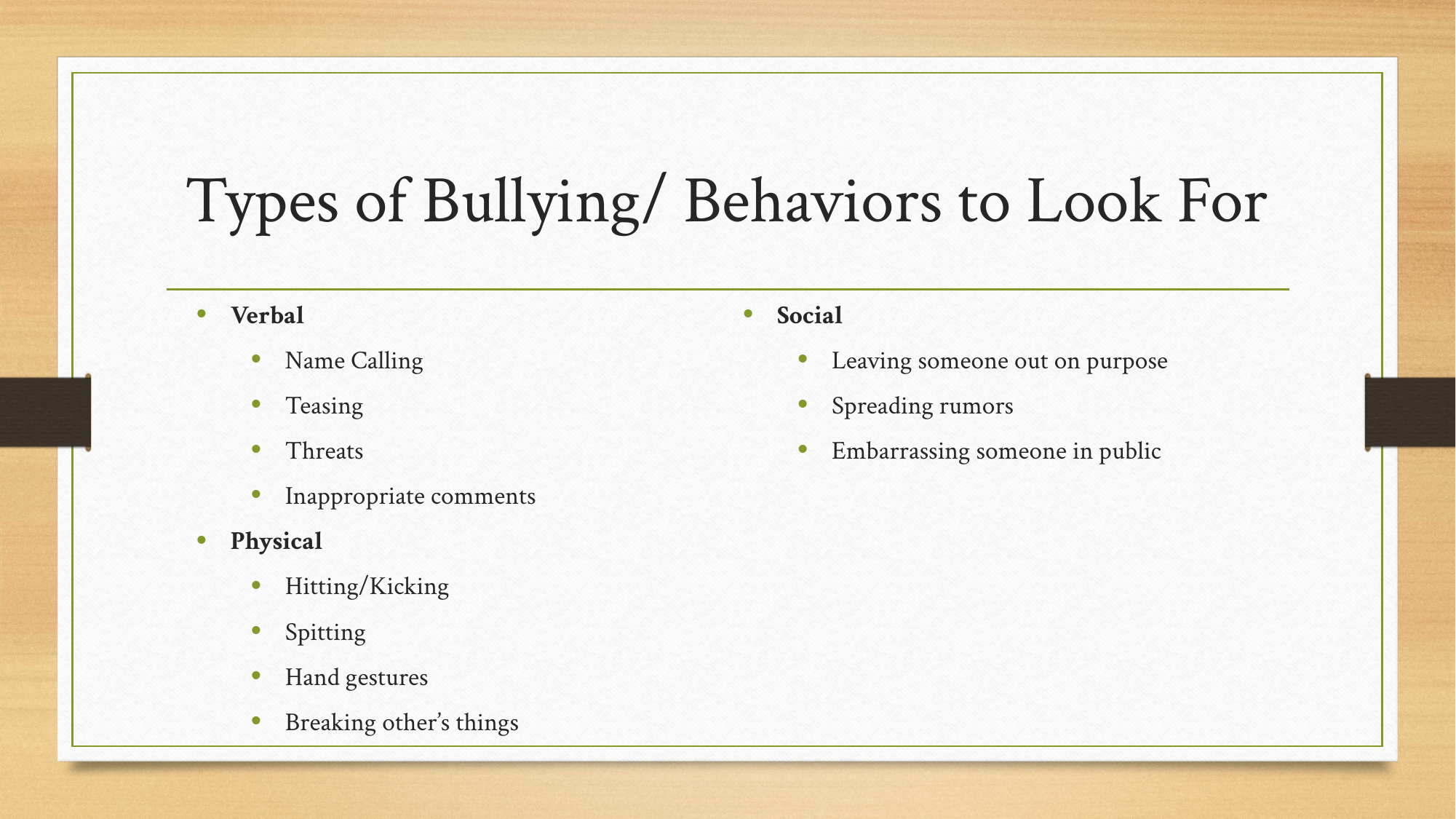

# Types of Bullying/ Behaviors to Look For
Verbal
Name Calling
Teasing
Threats
Inappropriate comments
Physical
Hitting/Kicking
Spitting
Hand gestures
Breaking other’s things
Social
Leaving someone out on purpose
Spreading rumors
Embarrassing someone in public